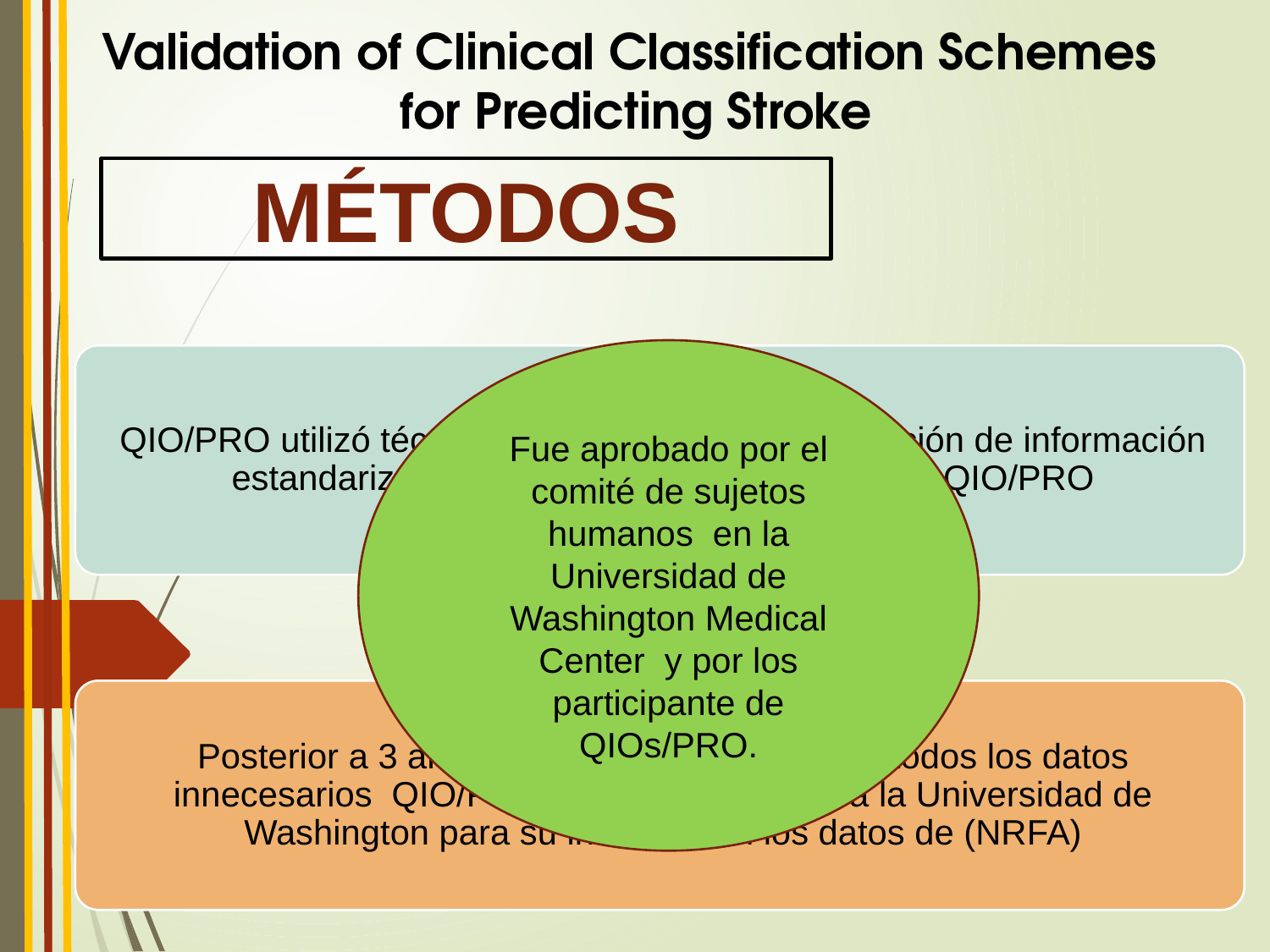

Validation of Clinical Classification Schemes
 for Predicting Stroke
MÉTODOS
QIO/PRO utilizó técnicas de muestreo y de extracción de información estandarizado realizado por dos analistas de QIO/PRO

Posterior a 3 años de seguimiento y extraer todos los datos innecesarios  QIO/PRO envía los registros a la Universidad de Washington para su inclusión en los datos de (NRFA)
Fue aprobado por el comité de sujetos humanos  en la Universidad de Washington Medical Center  y por los participante de QIOs/PRO.